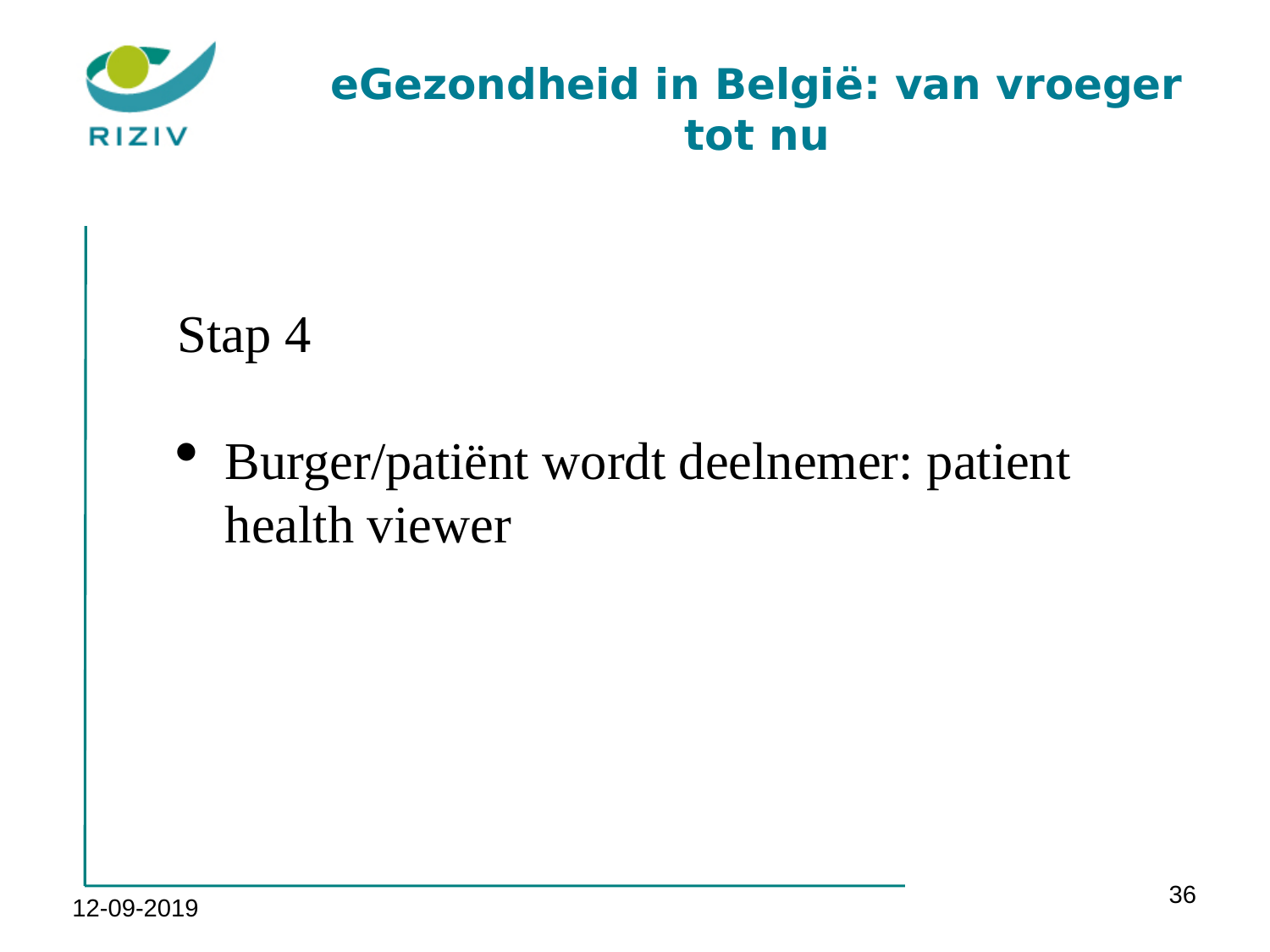

eGezondheid in België: van vroeger tot nu
Stap 4

Burger/patiënt wordt deelnemer: patient health viewer
36
12-09-2019